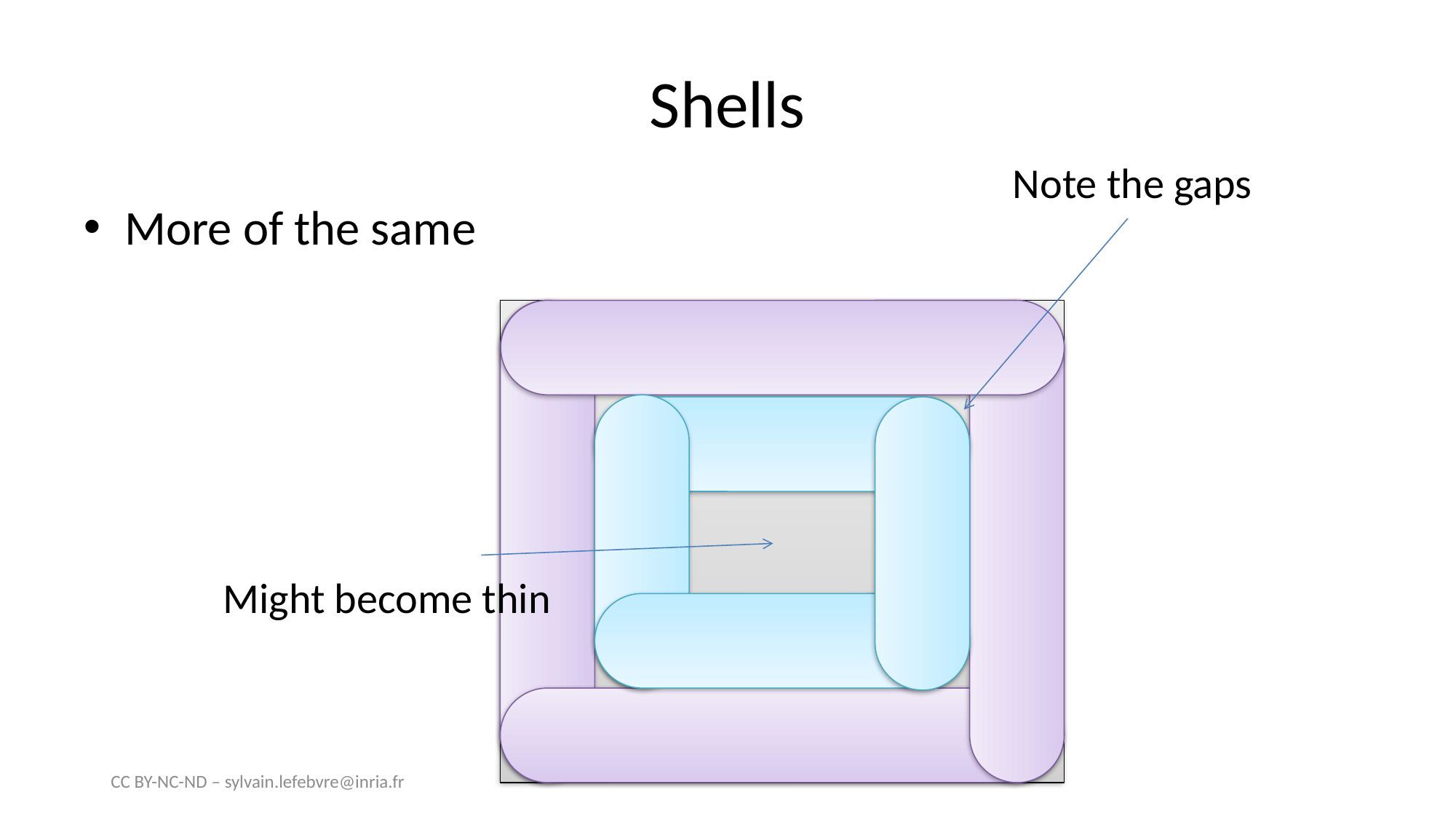

# Shells
Note the gaps
More of the same

Might become thin

CC BY-NC-ND – sylvain.lefebvre@inria.fr